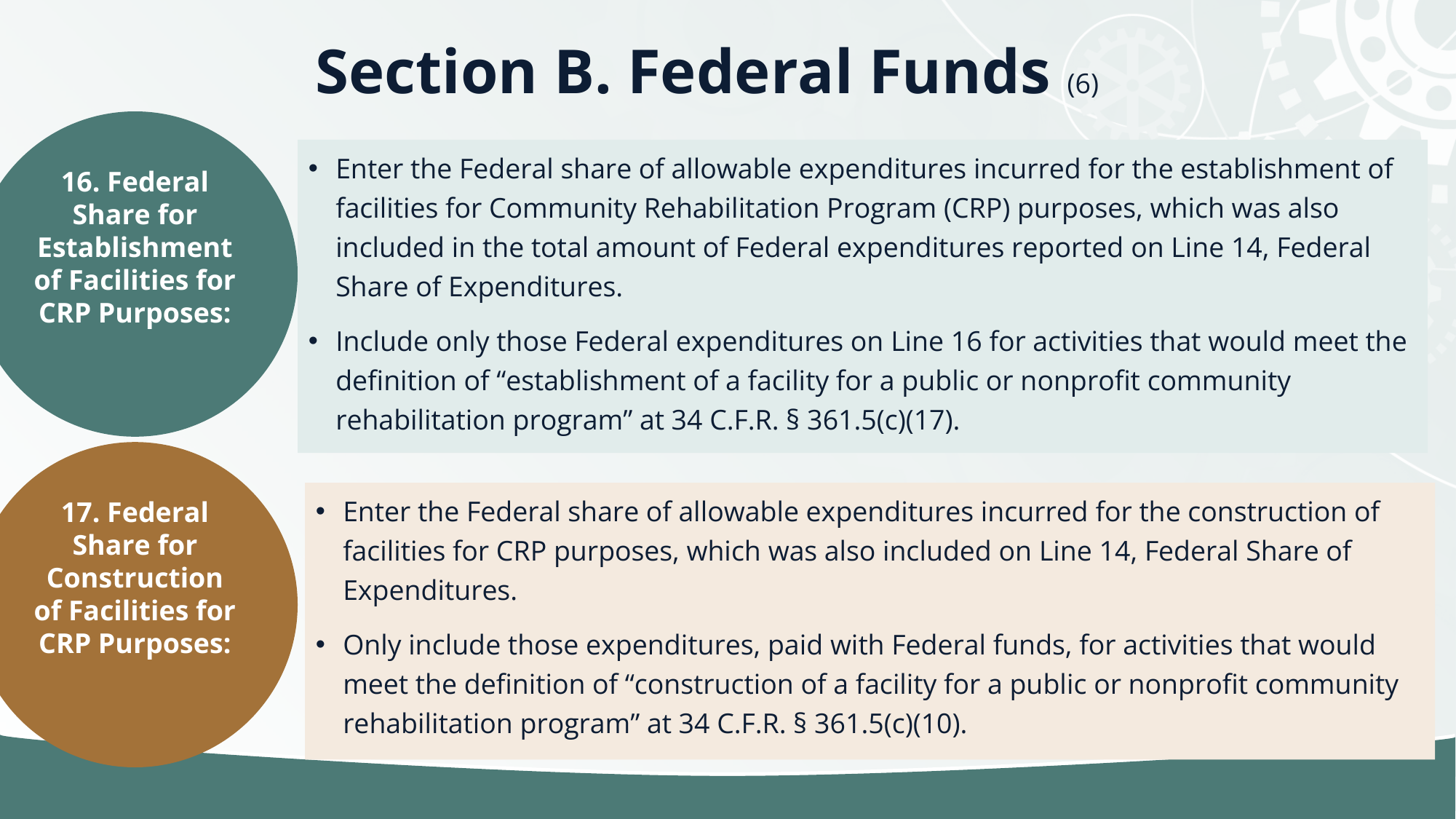

# Section B. Federal Funds (6)
16. Federal Share for Establishment of Facilities for CRP Purposes:

Enter the Federal share of allowable expenditures incurred for the establishment of facilities for Community Rehabilitation Program (CRP) purposes, which was also included in the total amount of Federal expenditures reported on Line 14, Federal Share of Expenditures.
Include only those Federal expenditures on Line 16 for activities that would meet the definition of “establishment of a facility for a public or nonprofit community rehabilitation program” at 34 C.F.R. § 361.5(c)(17).
17. Federal Share for Construction of Facilities for CRP Purposes:

Enter the Federal share of allowable expenditures incurred for the construction of facilities for CRP purposes, which was also included on Line 14, Federal Share of Expenditures.
Only include those expenditures, paid with Federal funds, for activities that would meet the definition of “construction of a facility for a public or nonprofit community rehabilitation program” at 34 C.F.R. § 361.5(c)(10).